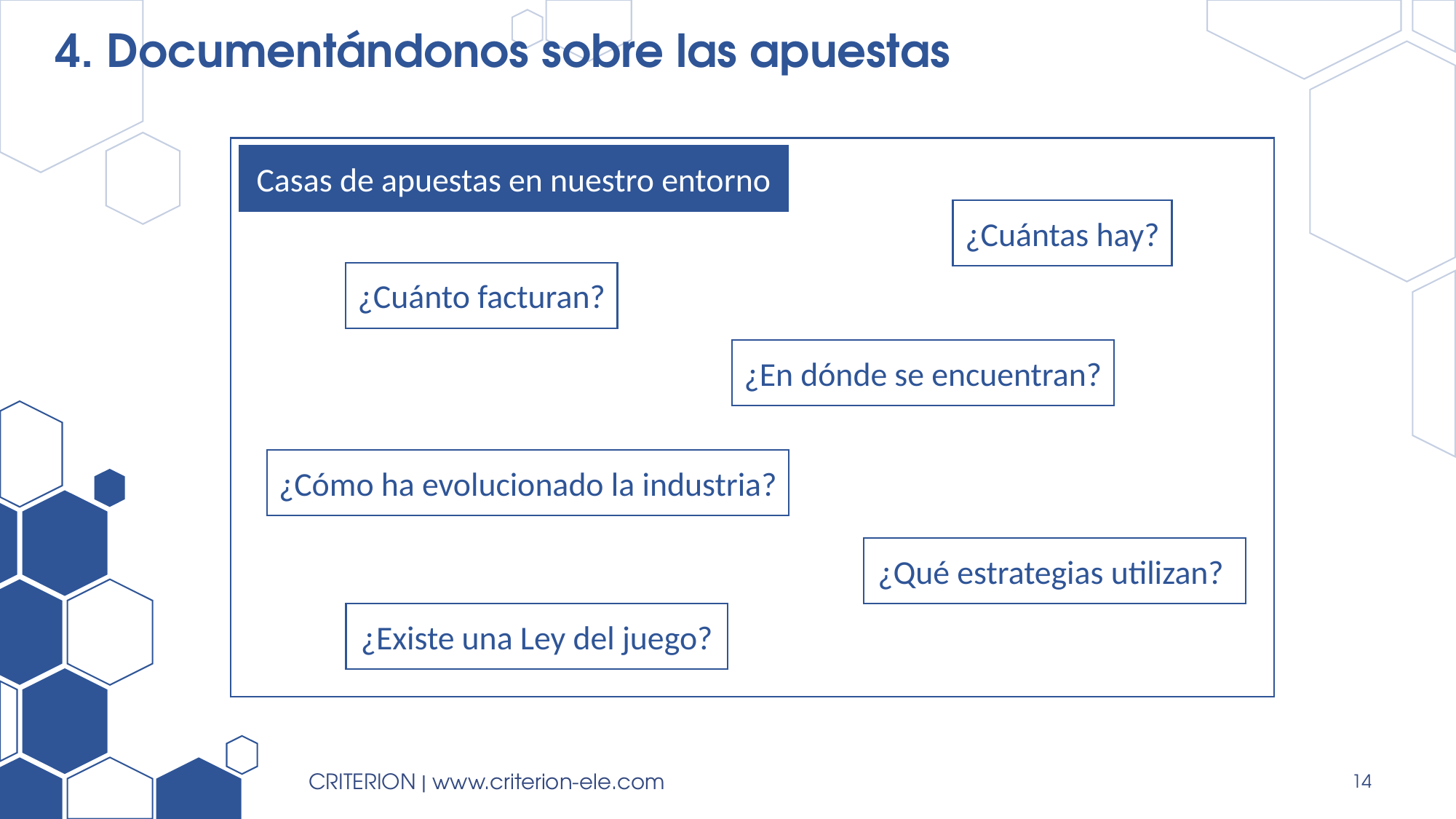

# 4. Documentándonos sobre las apuestas

Casas de apuestas en nuestro entorno
¿Cuántas hay?
¿Cuánto facturan?
¿En dónde se encuentran?
¿Cómo ha evolucionado la industria?
¿Qué estrategias utilizan?
¿Existe una Ley del juego?
CRITERION | www.criterion-ele.com
14